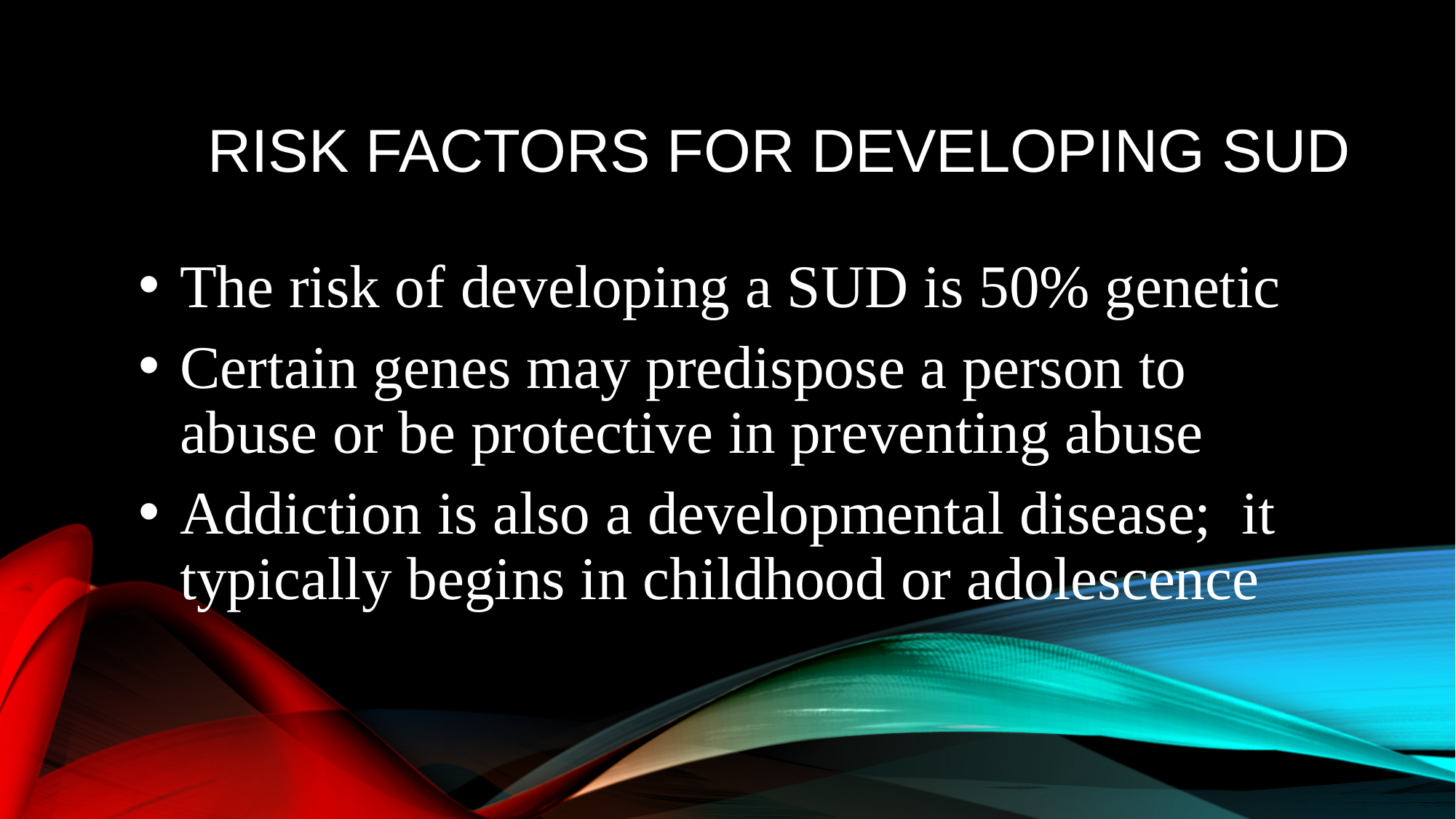

# Risk factors for developing SUD
The risk of developing a SUD is 50% genetic
Certain genes may predispose a person to abuse or be protective in preventing abuse
Addiction is also a developmental disease;  it typically begins in childhood or adolescence

.